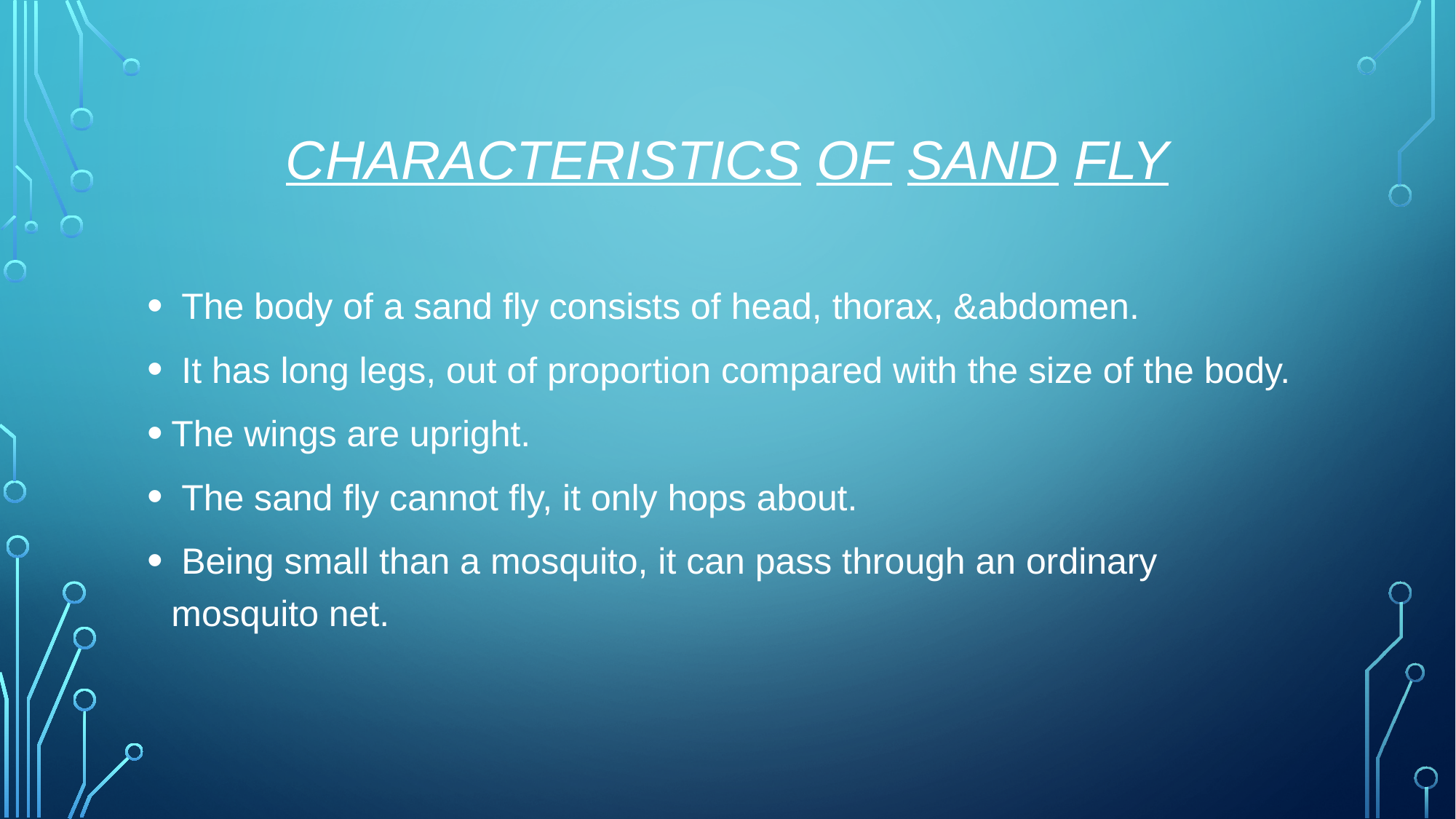

# Characteristics of sand fly
 The body of a sand fly consists of head, thorax, &abdomen.
 It has long legs, out of proportion compared with the size of the body.
The wings are upright.
 The sand fly cannot fly, it only hops about.
 Being small than a mosquito, it can pass through an ordinary mosquito net.